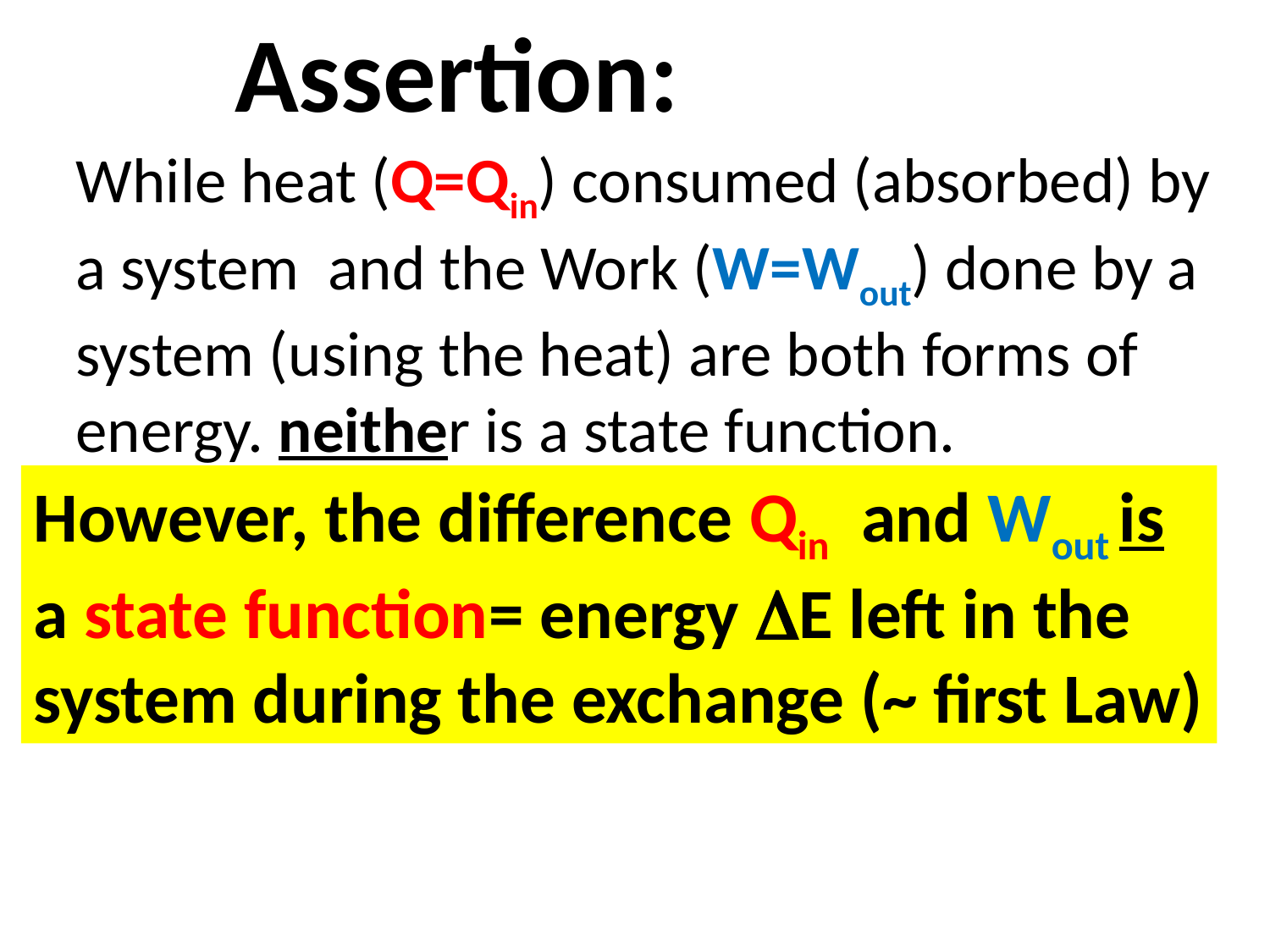

Assertion:

While heat (Q=Qin) consumed (absorbed) by a system  and the Work (W=Wout) done by a system (using the heat) are both forms of energy. neither is a state function.
However, the difference Qin  and Wout is a state function= energy ΔE left in the system during the exchange (~ first Law)